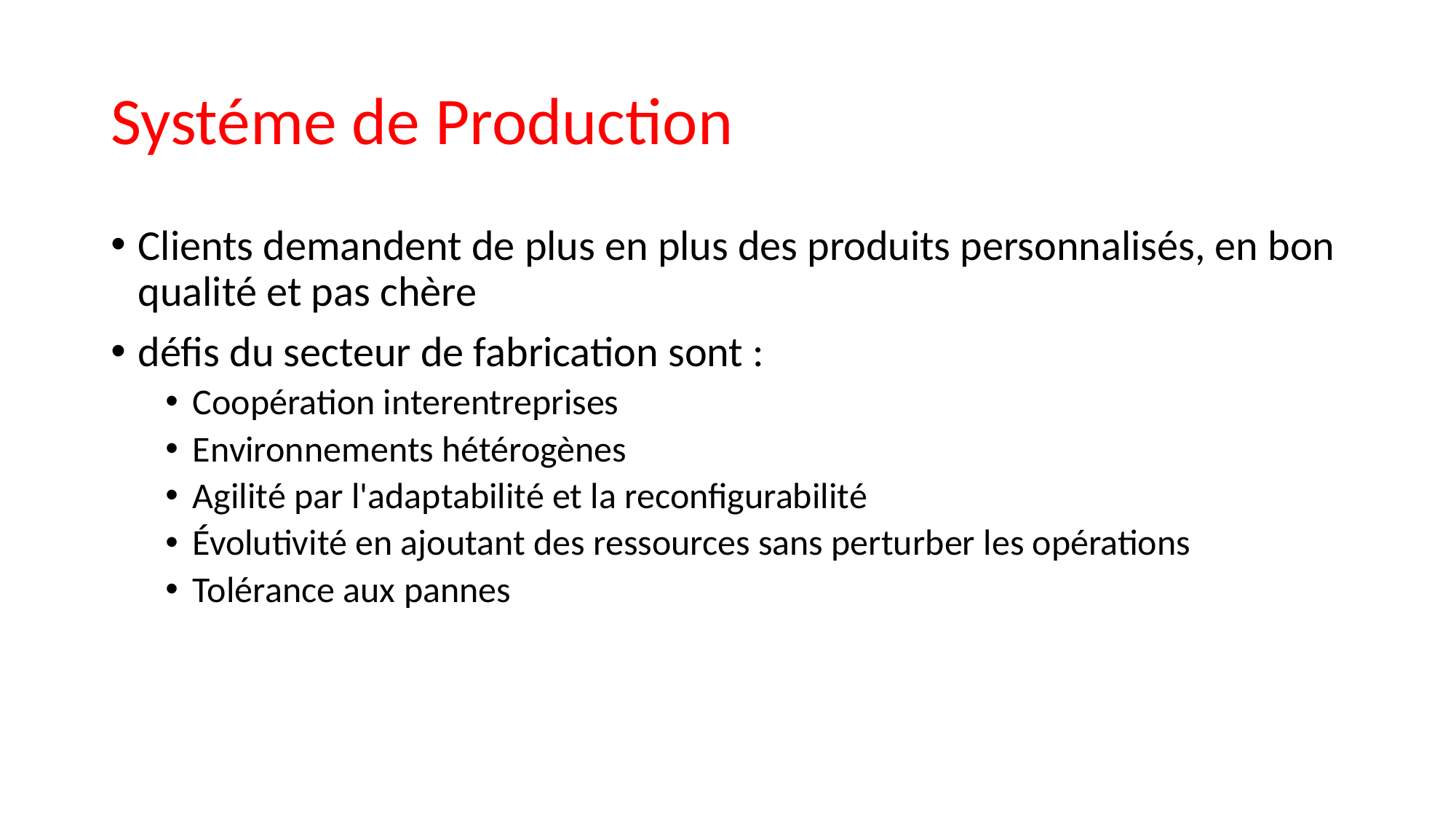

# Systéme de Production
Clients demandent de plus en plus des produits personnalisés, en bon qualité et pas chère
défis du secteur de fabrication sont :
Coopération interentreprises
Environnements hétérogènes
Agilité par l'adaptabilité et la reconfigurabilité
Évolutivité en ajoutant des ressources sans perturber les opérations
Tolérance aux pannes